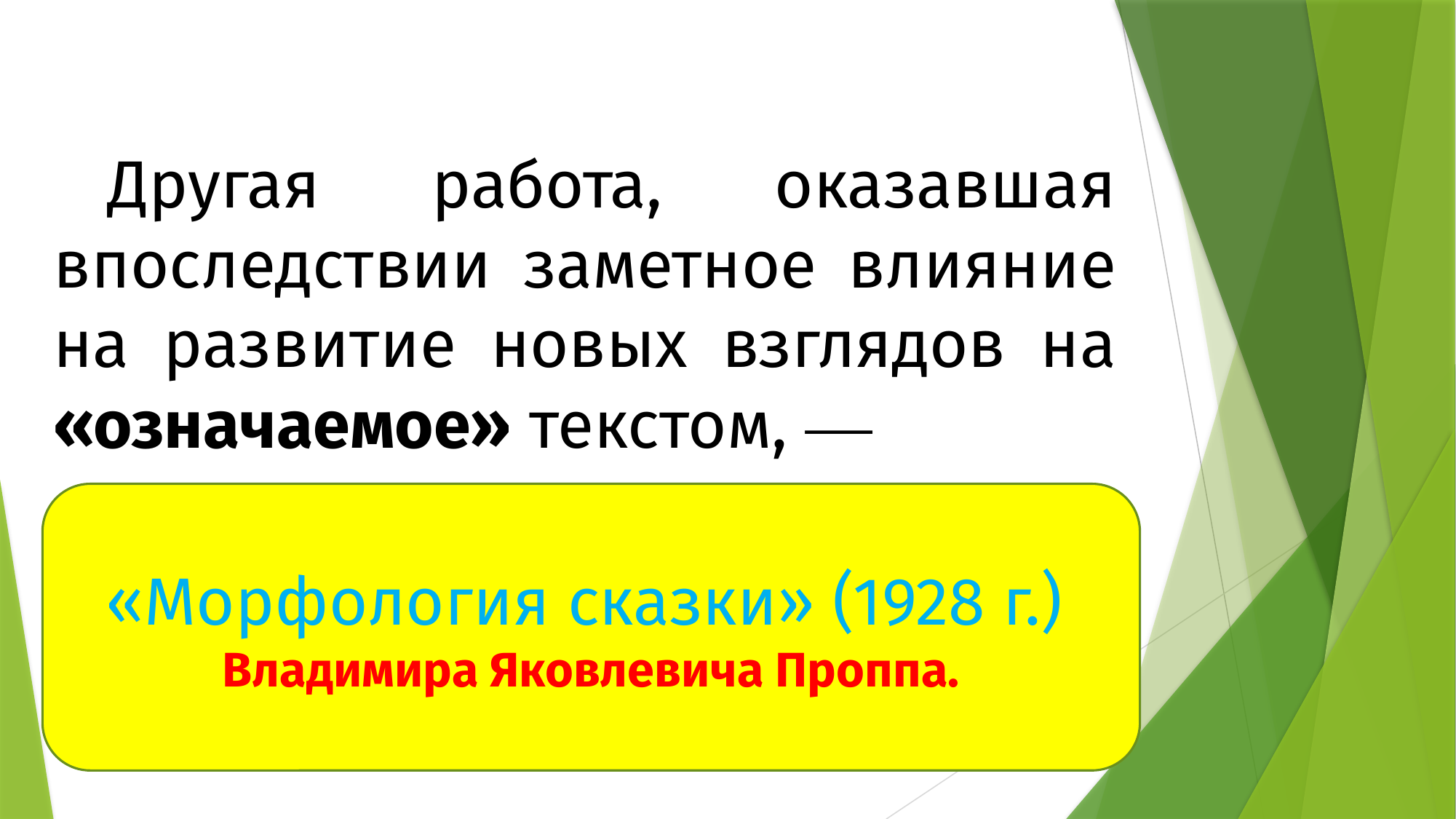

Другая работа, оказавшая впоследствии заметное влияние на развитие новых взглядов на «означаемое» текстом, ―
«Морфология сказки» (1928 г.)
Владимира Яковлевича Проппа.